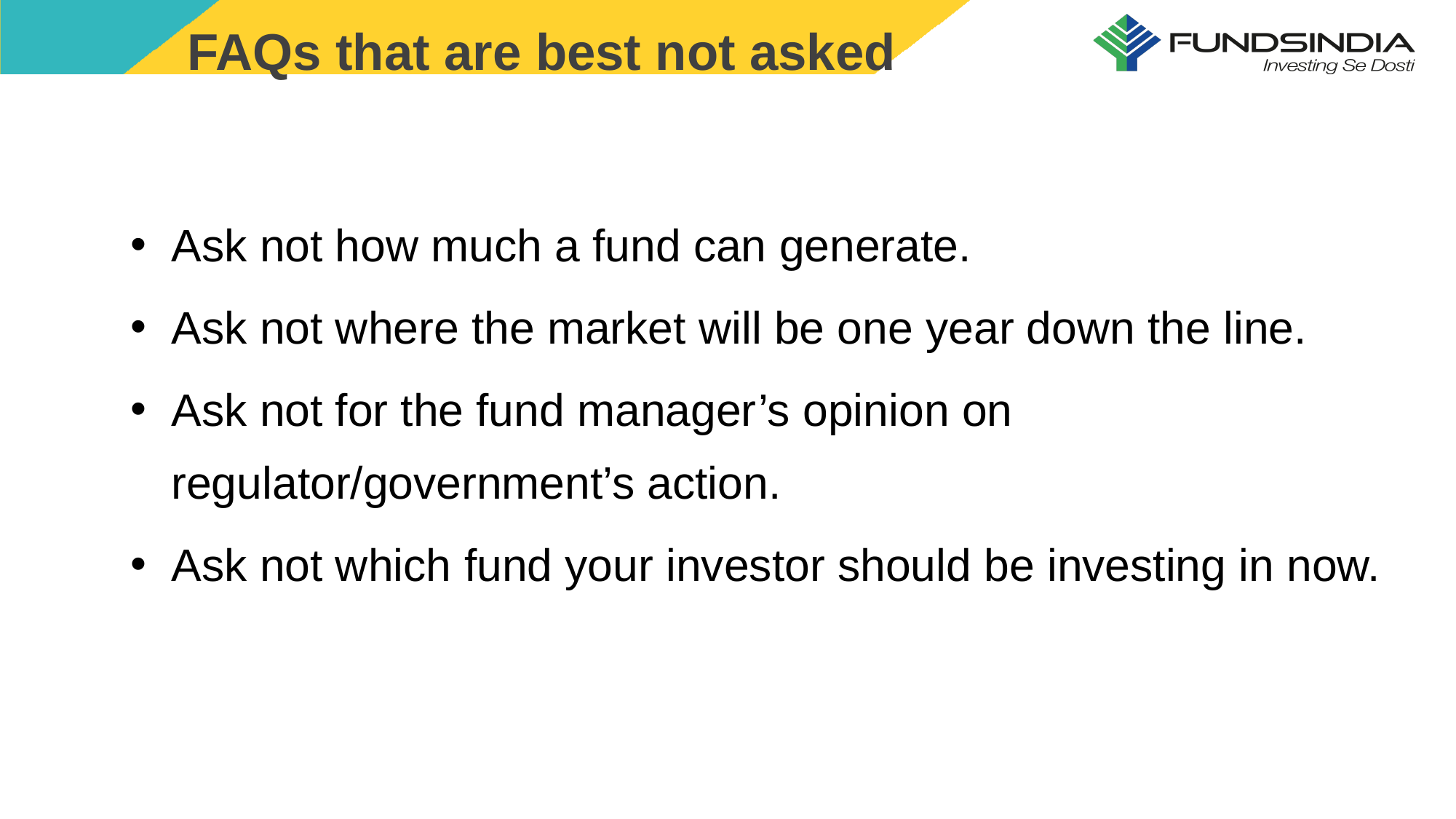

FAQs that are best not asked
Ask not how much a fund can generate.
Ask not where the market will be one year down the line.
Ask not for the fund manager’s opinion on regulator/government’s action.
Ask not which fund your investor should be investing in now.